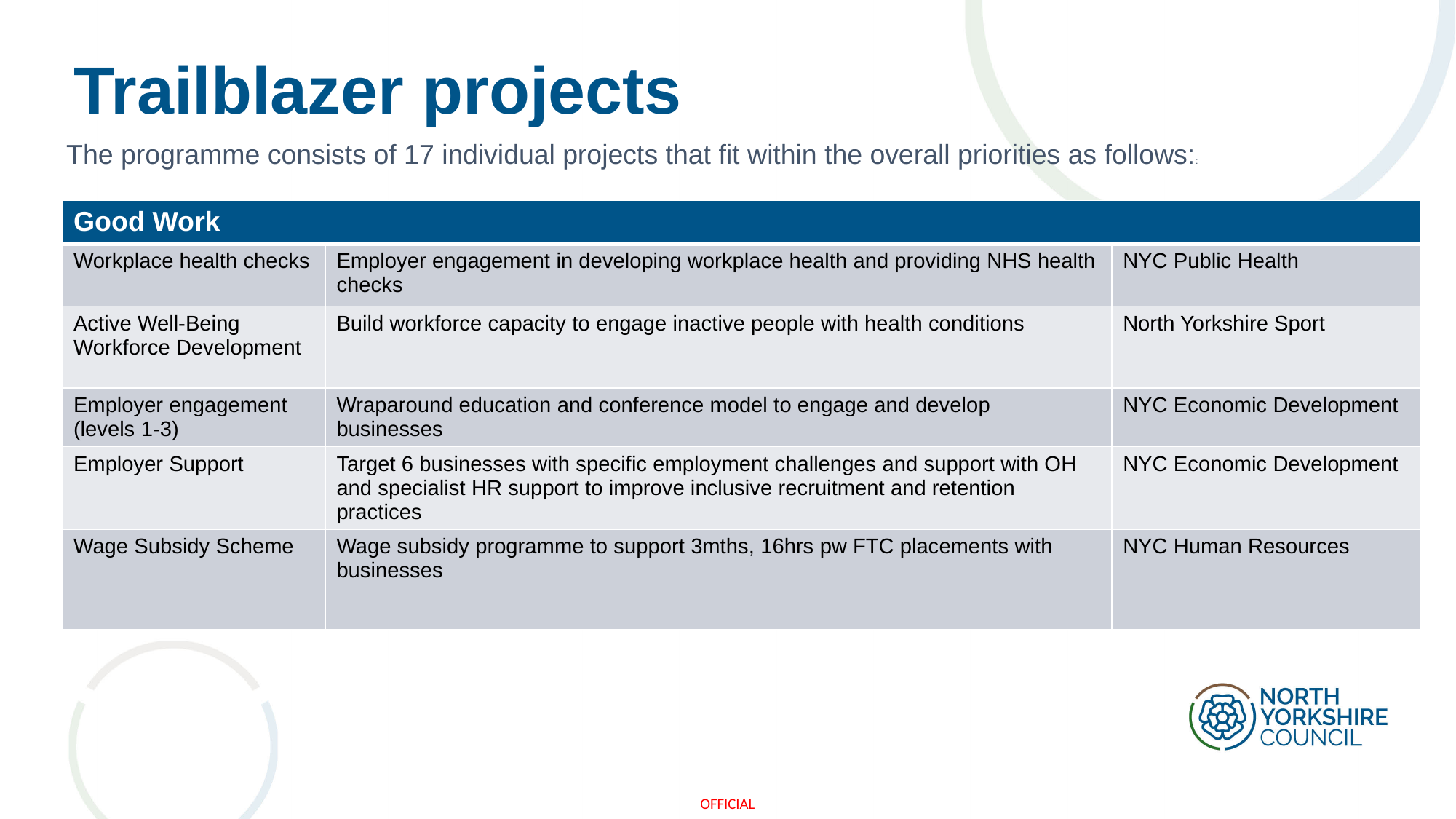

# Trailblazer projects
The programme consists of 17 individual projects that fit within the overall priorities as follows::

| Good Work |  |  |
| --- | --- | --- |
| Workplace health checks | Employer engagement in developing workplace health and providing NHS health checks | NYC Public Health |
| Active Well-Being Workforce Development | Build workforce capacity to engage inactive people with health conditions | North Yorkshire Sport |
| Employer engagement (levels 1-3) | Wraparound education and conference model to engage and develop businesses | NYC Economic Development |
| Employer Support | Target 6 businesses with specific employment challenges and support with OH and specialist HR support to improve inclusive recruitment and retention practices | NYC Economic Development |
| Wage Subsidy Scheme | Wage subsidy programme to support 3mths, 16hrs pw FTC placements with businesses | NYC Human Resources |